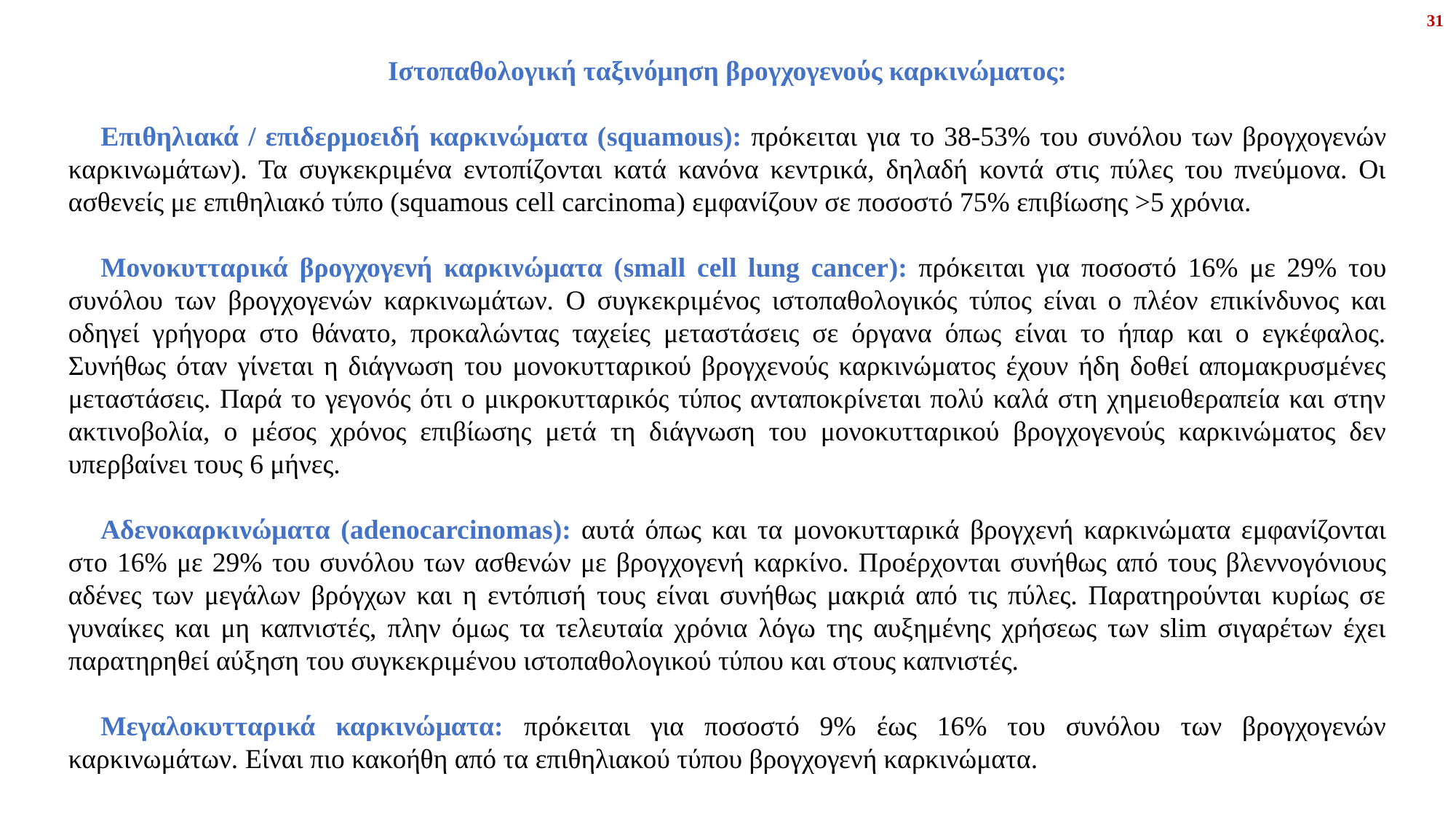

31
Ιστοπαθολογική ταξινόμηση βρογχογενούς καρκινώματος:

Επιθηλιακά / επιδερμοειδή καρκινώματα (squamous): πρόκειται για το 38-53% του συνόλου των βρογχογενών καρκινωμάτων). Τα συγκεκριμένα εντοπίζονται κατά κανόνα κεντρικά, δηλαδή κοντά στις πύλες του πνεύμονα. Οι ασθενείς με επιθηλιακό τύπο (squamous cell carcinoma) εμφανίζουν σε ποσοστό 75% επιβίωσης >5 χρόνια.

Μονοκυτταρικά βρογχογενή καρκινώματα (small cell lung cancer): πρόκειται για ποσοστό 16% με 29% του συνόλου των βρογχογενών καρκινωμάτων. Ο συγκεκριμένος ιστοπαθολογικός τύπος είναι ο πλέον επικίνδυνος και οδηγεί γρήγορα στο θάνατο, προκαλώντας ταχείες μεταστάσεις σε όργανα όπως είναι το ήπαρ και ο εγκέφαλος. Συνήθως όταν γίνεται η διάγνωση του μονοκυτταρικού βρογχενούς καρκινώματος έχουν ήδη δοθεί απομακρυσμένες μεταστάσεις. Παρά το γεγονός ότι ο μικροκυτταρικός τύπος ανταποκρίνεται πολύ καλά στη χημειοθεραπεία και στην ακτινοβολία, ο μέσος χρόνος επιβίωσης μετά τη διάγνωση του μονοκυτταρικού βρογχογενούς καρκινώματος δεν υπερβαίνει τους 6 μήνες.

Αδενοκαρκινώματα (adenocarcinomas): αυτά όπως και τα μονοκυτταρικά βρογχενή καρκινώματα εμφανίζονται στο 16% με 29% του συνόλου των ασθενών με βρογχογενή καρκίνο. Προέρχονται συνήθως από τους βλεννογόνιους αδένες των μεγάλων βρόγχων και η εντόπισή τους είναι συνήθως μακριά από τις πύλες. Παρατηρούνται κυρίως σε γυναίκες και μη καπνιστές, πλην όμως τα τελευταία χρόνια λόγω της αυξημένης χρήσεως των slim σιγαρέτων έχει παρατηρηθεί αύξηση του συγκεκριμένου ιστοπαθολογικού τύπου και στους καπνιστές.

Μεγαλοκυτταρικά καρκινώματα: πρόκειται για ποσοστό 9% έως 16% του συνόλου των βρογχογενών καρκινωμάτων. Είναι πιο κακοήθη από τα επιθηλιακού τύπου βρογχογενή καρκινώματα.